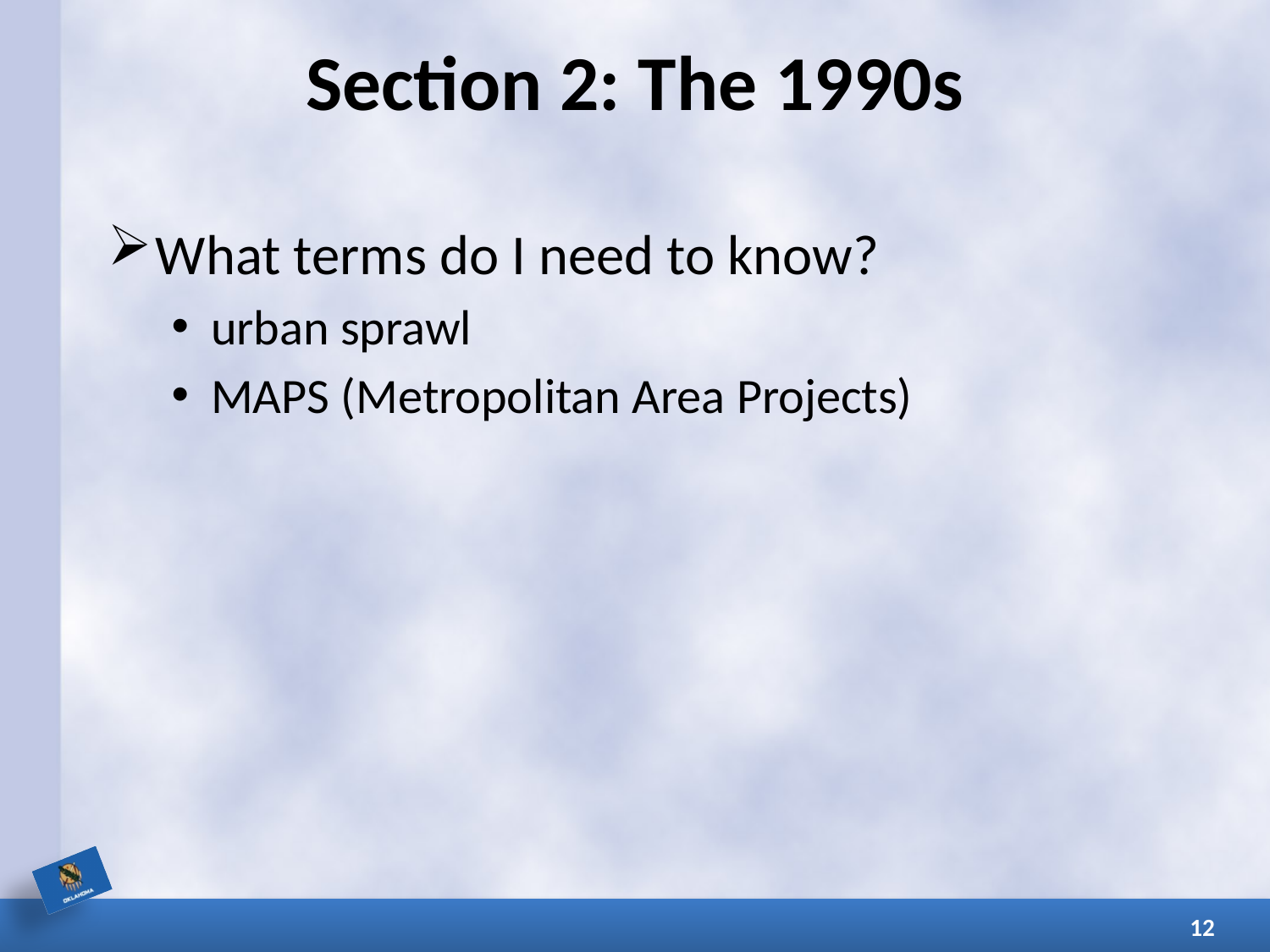

# Section 2: The 1990s
What terms do I need to know?
urban sprawl
MAPS (Metropolitan Area Projects)

12